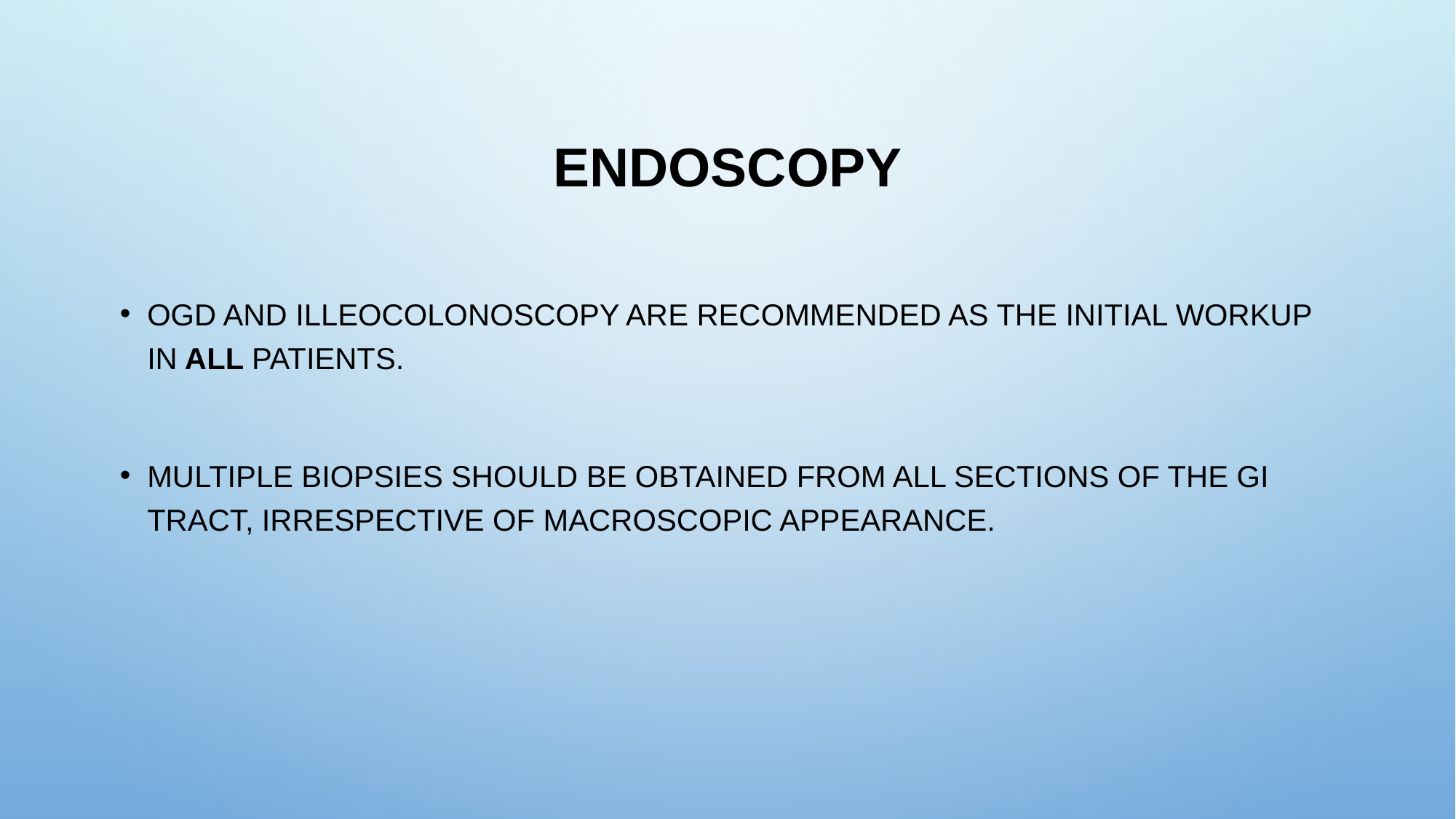

# Endoscopy
OGD and illeocolonoscopy are recommended as the initial workup in all patients.

Multiple biopsies should be obtained from all sections of the GI tract, irrespective of macroscopic appearance.